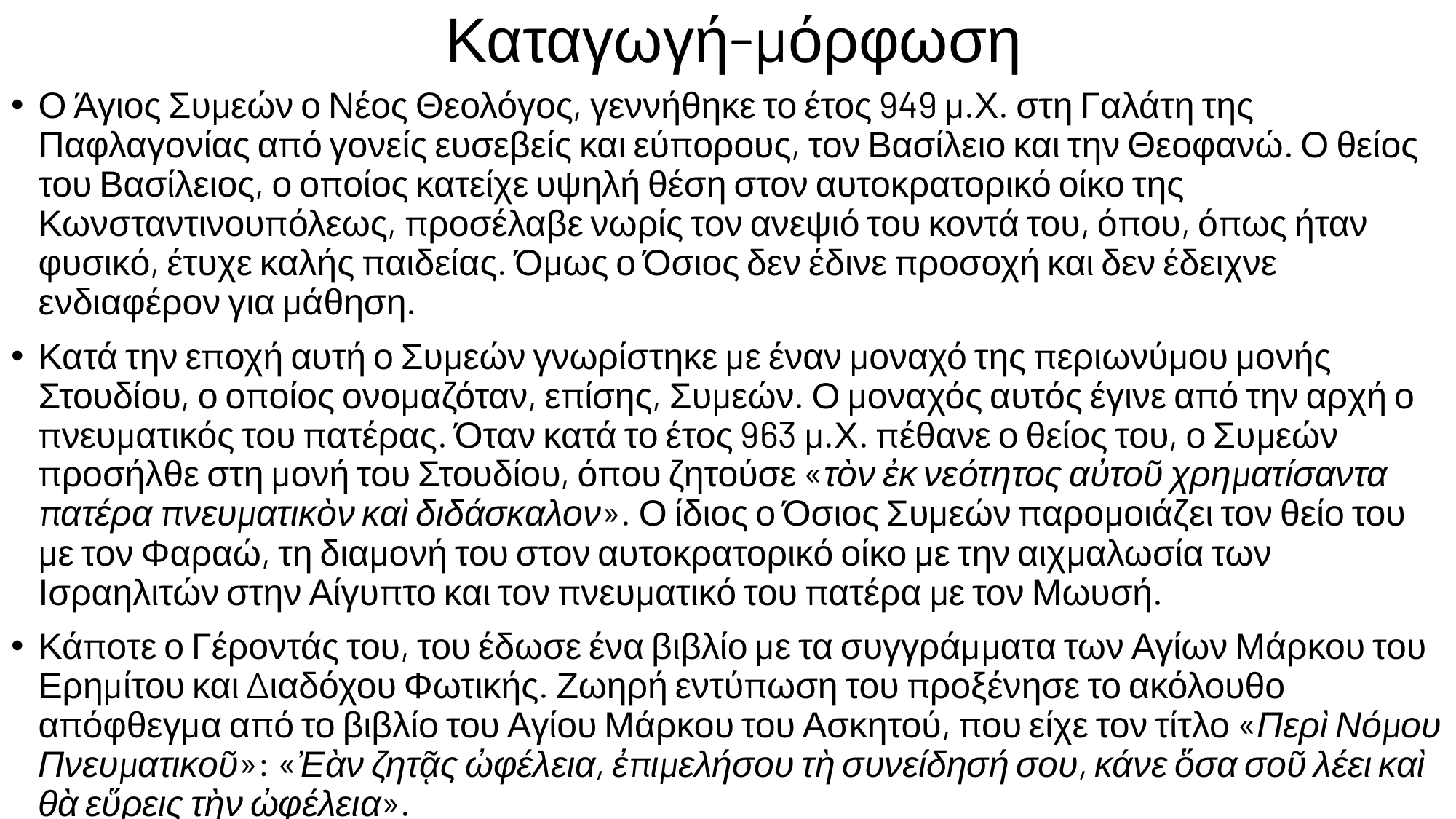

# Καταγωγή-μόρφωση
Ο Άγιος Συμεών ο Νέος Θεολόγος, γεννήθηκε το έτος 949 μ.Χ. στη Γαλάτη της Παφλαγονίας από γονείς ευσεβείς και εύπορους, τον Βασίλειο και την Θεοφανώ. Ο θείος του Βασίλειος, ο οποίος κατείχε υψηλή θέση στον αυτοκρατορικό οίκο της Κωνσταντινουπόλεως, προσέλαβε νωρίς τον ανεψιό του κοντά του, όπου, όπως ήταν φυσικό, έτυχε καλής παιδείας. Όμως ο Όσιος δεν έδινε προσοχή και δεν έδειχνε ενδιαφέρον για μάθηση.
Κατά την εποχή αυτή ο Συμεών γνωρίστηκε με έναν μοναχό της περιωνύμου μονής Στουδίου, ο οποίος ονομαζόταν, επίσης, Συμεών. Ο μοναχός αυτός έγινε από την αρχή ο πνευματικός του πατέρας. Όταν κατά το έτος 963 μ.Χ. πέθανε ο θείος του, ο Συμεών προσήλθε στη μονή του Στουδίου, όπου ζητούσε «τὸν ἐκ νεότητος αὐτοῦ χρηματίσαντα πατέρα πνευματικὸν καὶ διδάσκαλον». Ο ίδιος ο Όσιος Συμεών παρομοιάζει τον θείο του με τον Φαραώ, τη διαμονή του στον αυτοκρατορικό οίκο με την αιχμαλωσία των Ισραηλιτών στην Αίγυπτο και τον πνευματικό του πατέρα με τον Μωυσή.
Κάποτε ο Γέροντάς του, του έδωσε ένα βιβλίο με τα συγγράμματα των Αγίων Μάρκου του Ερημίτου και Διαδόχου Φωτικής. Ζωηρή εντύπωση του προξένησε το ακόλουθο απόφθεγμα από το βιβλίο του Αγίου Μάρκου του Ασκητού, που είχε τον τίτλο «Περὶ Νόμου Πνευματικοῦ»: «Ἐὰν ζητᾷς ὠφέλεια, ἐπιμελήσου τὴ συνείδησή σου, κάνε ὅσα σοῦ λέει καὶ θὰ εὕρεις τὴν ὠφέλεια».